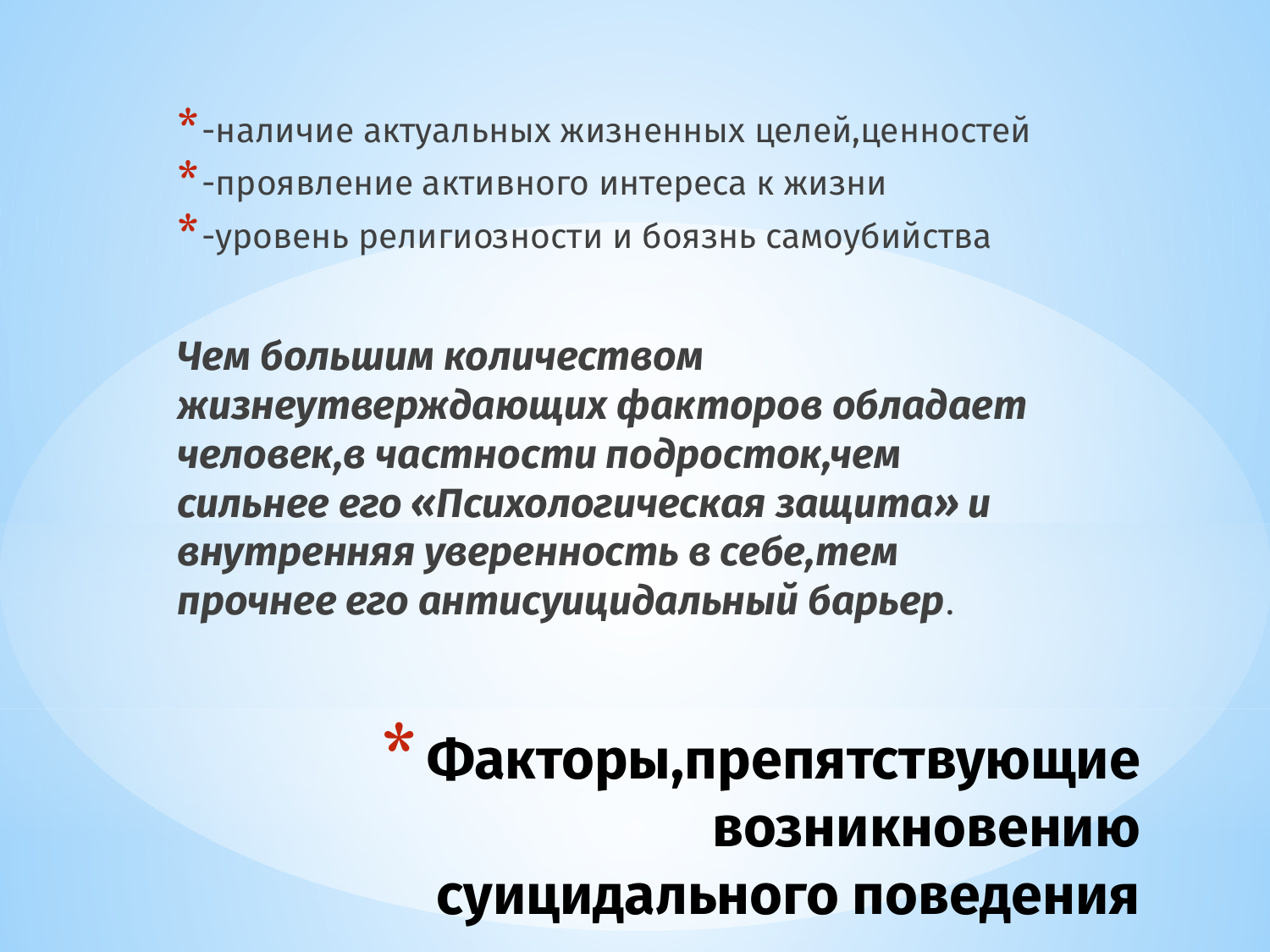

-наличие актуальных жизненных целей,ценностей
-проявление активного интереса к жизни
-уровень религиозности и боязнь самоубийства

Чем большим количеством жизнеутверждающих факторов обладает человек,в частности подросток,чем сильнее его «Психологическая защита» и внутренняя уверенность в себе,тем прочнее его антисуицидальный барьер.
# Факторы,препятствующие возникновению суицидального поведения